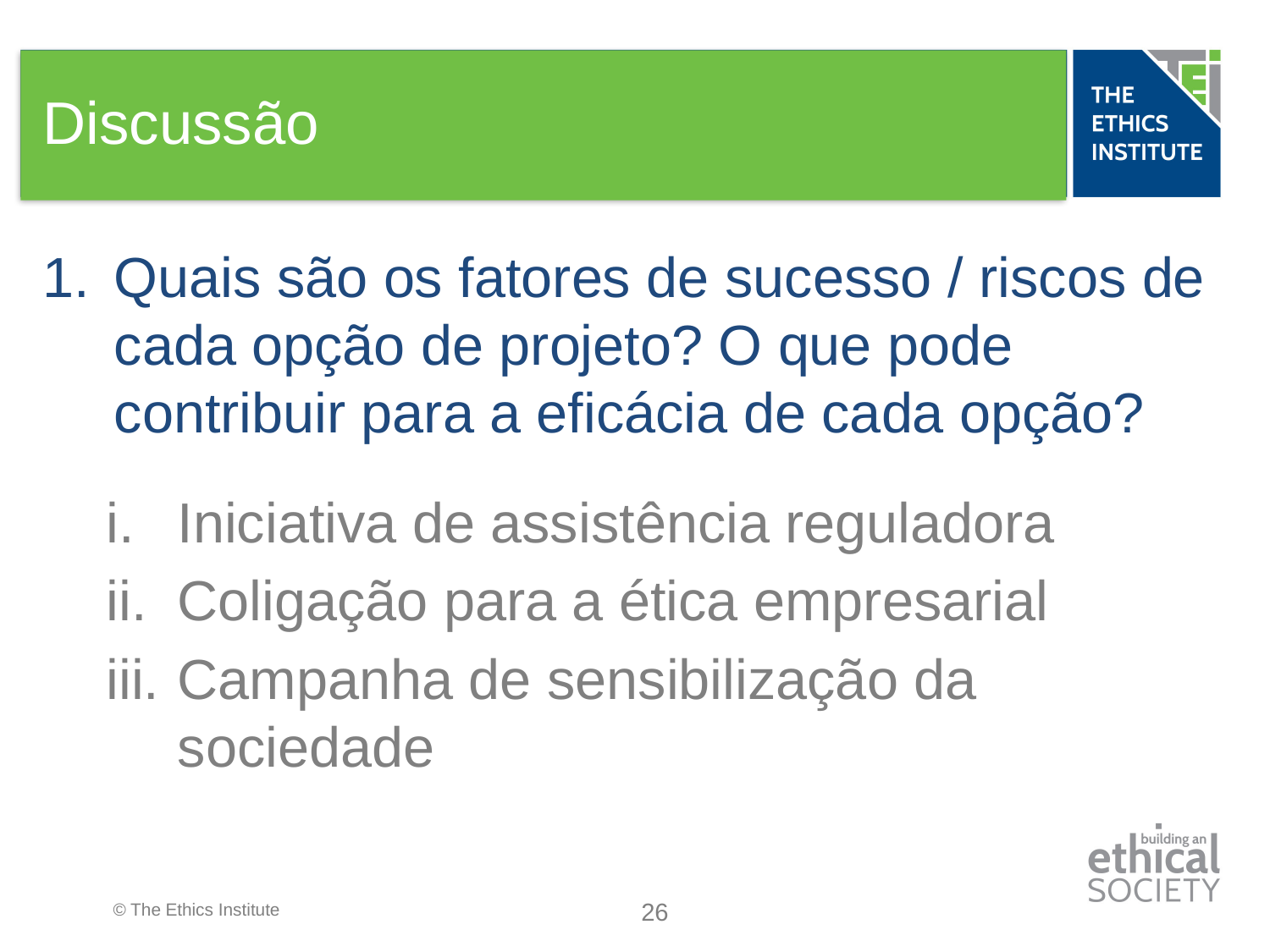

# Discussão
Quais são os fatores de sucesso / riscos de cada opção de projeto? O que pode contribuir para a eficácia de cada opção?
Iniciativa de assistência reguladora
Coligação para a ética empresarial
Campanha de sensibilização da sociedade

26
© The Ethics Institute